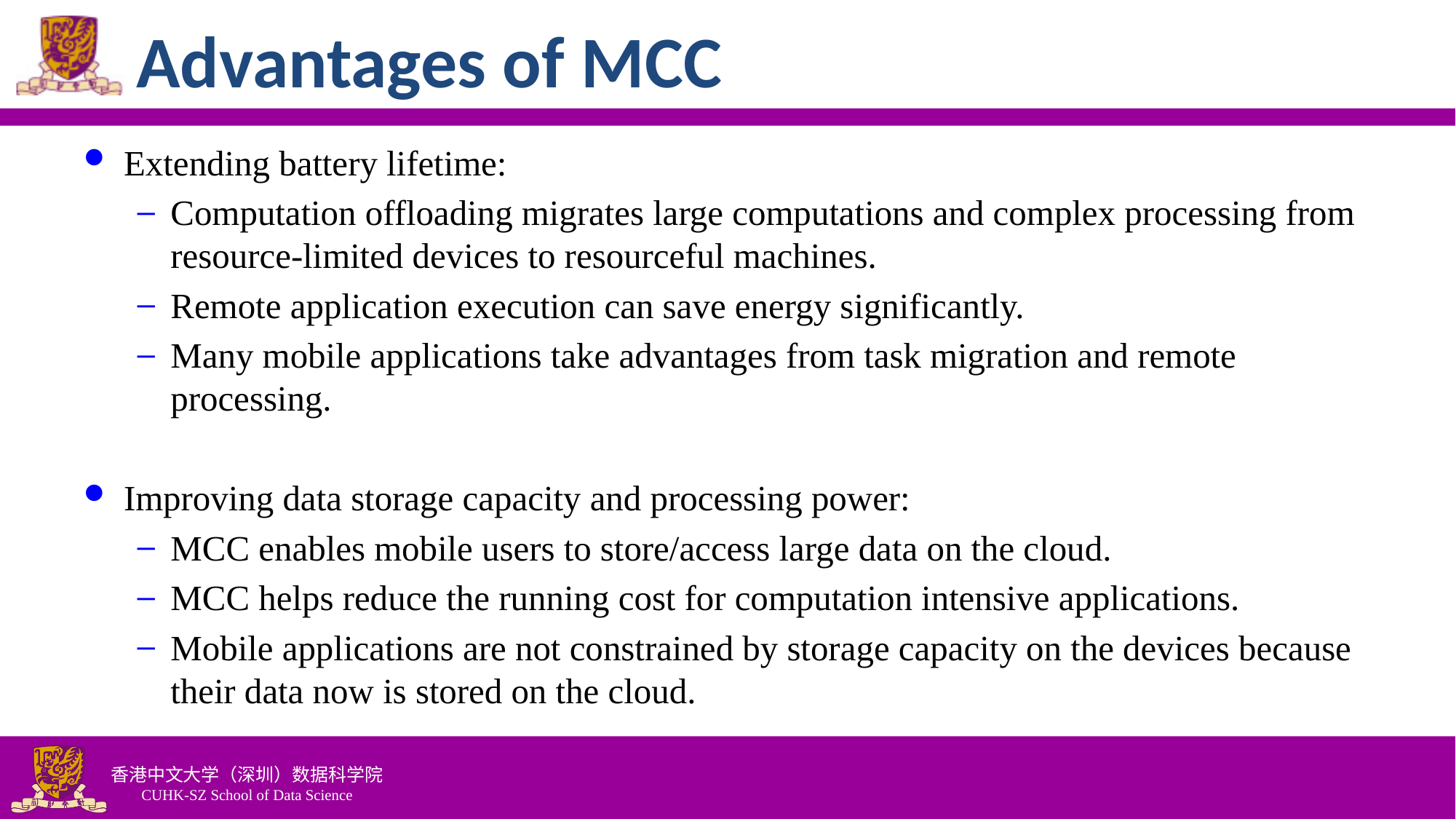

# Advantages of MCC
Extending battery lifetime:
Computation offloading migrates large computations and complex processing from resource-limited devices to resourceful machines.
Remote application execution can save energy significantly.
Many mobile applications take advantages from task migration and remote processing.

Improving data storage capacity and processing power:
MCC enables mobile users to store/access large data on the cloud.
MCC helps reduce the running cost for computation intensive applications.
Mobile applications are not constrained by storage capacity on the devices because their data now is stored on the cloud.